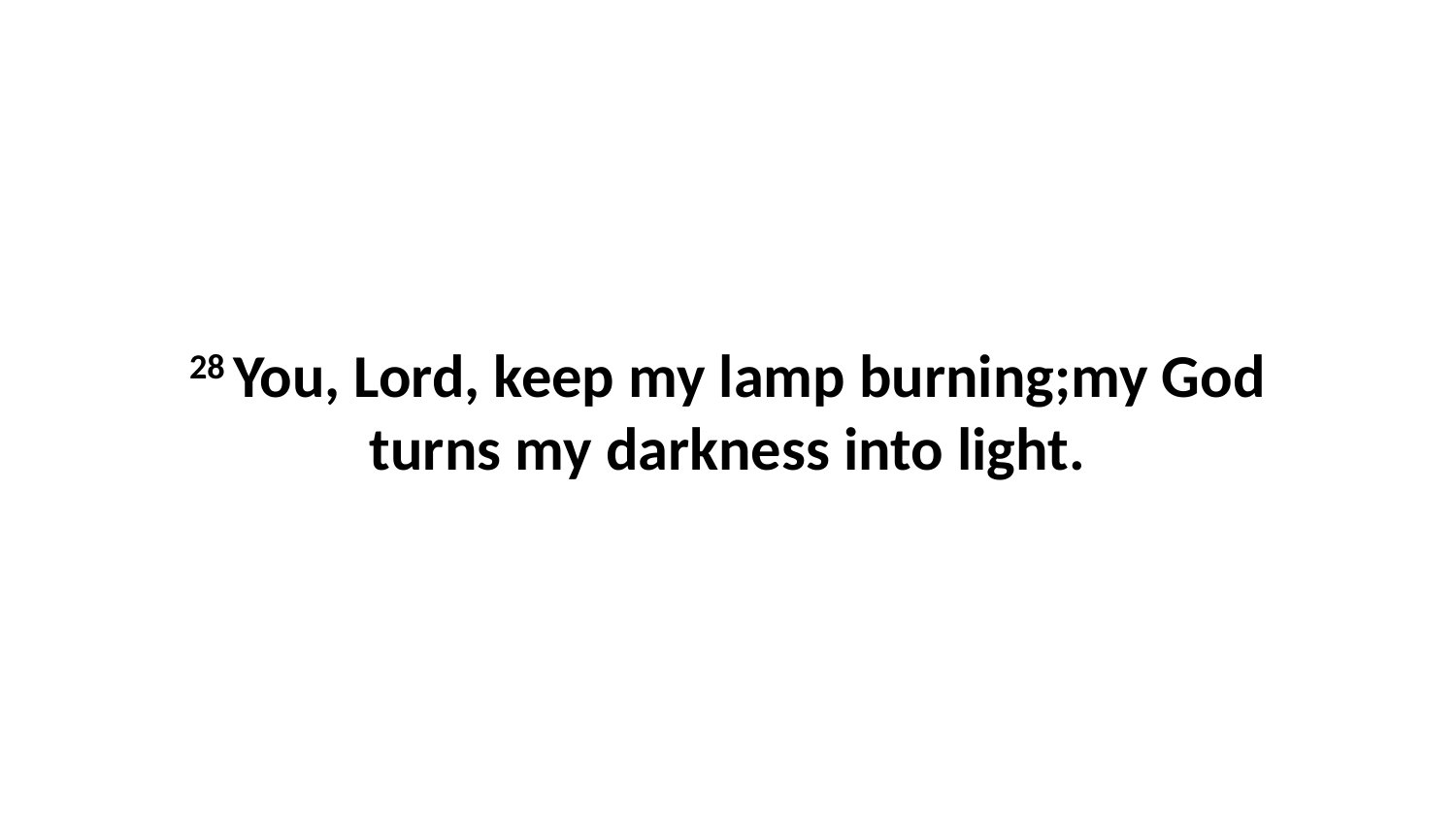

28 You, Lord, keep my lamp burning;my God turns my darkness into light.